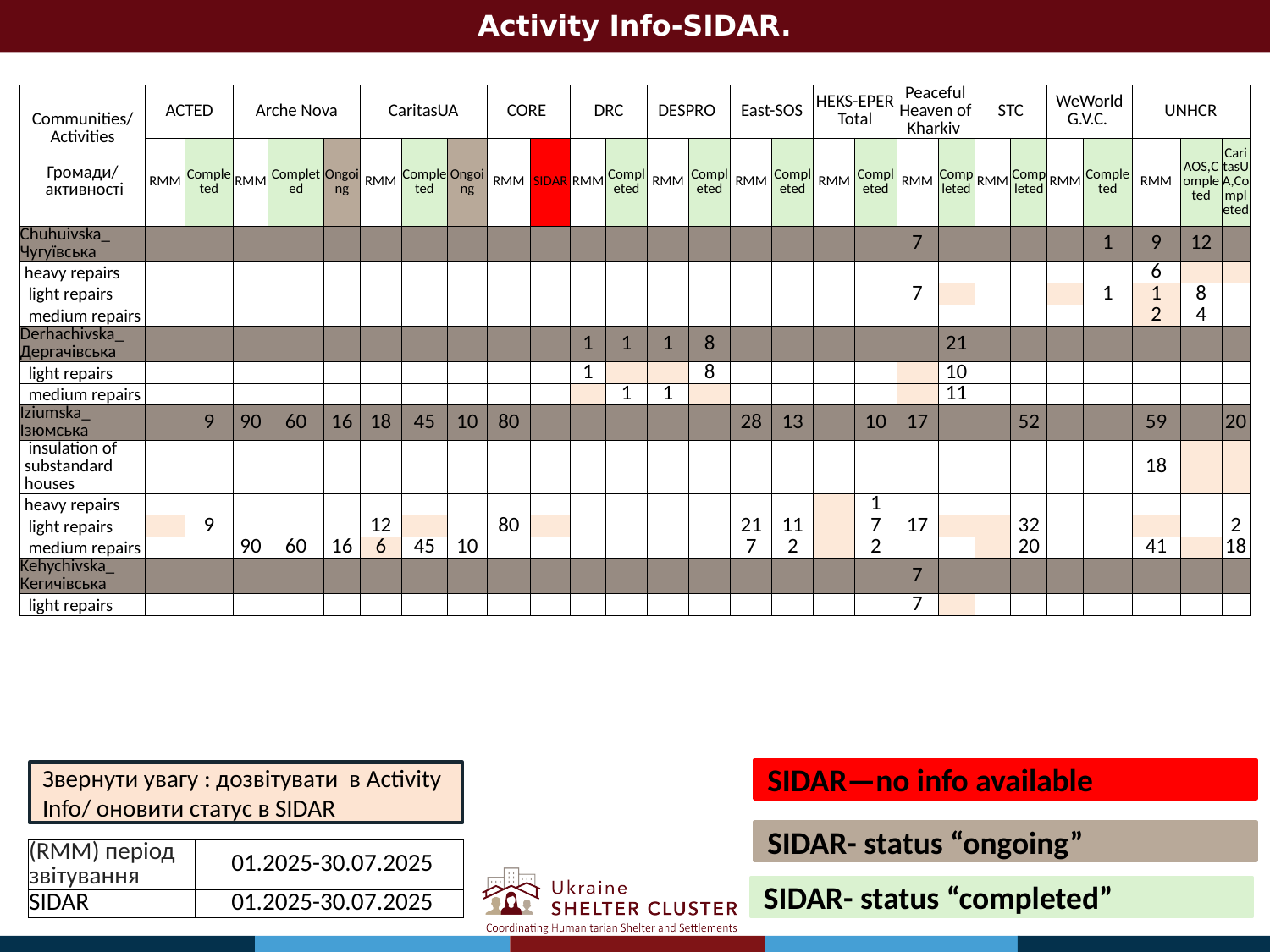

Activity Info-SIDAR.
| Communities/ Activities Громади/ активності | ACTED |  | Arche Nova |  |  | CaritasUA |  |  | CORE |  | DRC |  | DESPRO |  | East-SOS |  | HEKS-EPER Total |  | Peaceful Heaven of Kharkiv |  | STC |  | WeWorld G.V.C. |  | UNHCR |  |  |
| --- | --- | --- | --- | --- | --- | --- | --- | --- | --- | --- | --- | --- | --- | --- | --- | --- | --- | --- | --- | --- | --- | --- | --- | --- | --- | --- | --- |
|  | RMM | Completed | RMM | Completed | Ongoing | RMM | Completed | Ongoing | RMM | SIDAR | RMM | Completed | RMM | Completed | RMM | Completed | RMM | Completed | RMM | Completed | RMM | Completed | RMM | Completed | RMM | AOS,Completed | CaritasUA,Completed |
| Chuhuivska\_ Чугуївська |  |  |  |  |  |  |  |  |  |  |  |  |  |  |  |  |  |  | 7 |  |  |  |  | 1 | 9 | 12 |  |
| heavy repairs |  |  |  |  |  |  |  |  |  |  |  |  |  |  |  |  |  |  |  |  |  |  |  |  | 6 |  |  |
| light repairs |  |  |  |  |  |  |  |  |  |  |  |  |  |  |  |  |  |  | 7 |  |  |  |  | 1 | 1 | 8 |  |
| medium repairs |  |  |  |  |  |  |  |  |  |  |  |  |  |  |  |  |  |  |  |  |  |  |  |  | 2 | 4 |  |
| Derhachivska\_ Дергачівська |  |  |  |  |  |  |  |  |  |  | 1 | 1 | 1 | 8 |  |  |  |  |  | 21 |  |  |  |  |  |  |  |
| light repairs |  |  |  |  |  |  |  |  |  |  | 1 |  |  | 8 |  |  |  |  |  | 10 |  |  |  |  |  |  |  |
| medium repairs |  |  |  |  |  |  |  |  |  |  |  | 1 | 1 |  |  |  |  |  |  | 11 |  |  |  |  |  |  |  |
| Iziumska\_ Ізюмська |  | 9 | 90 | 60 | 16 | 18 | 45 | 10 | 80 |  |  |  |  |  | 28 | 13 |  | 10 | 17 |  |  | 52 |  |  | 59 |  | 20 |
| insulation of substandard houses |  |  |  |  |  |  |  |  |  |  |  |  |  |  |  |  |  |  |  |  |  |  |  |  | 18 |  |  |
| heavy repairs |  |  |  |  |  |  |  |  |  |  |  |  |  |  |  |  |  | 1 |  |  |  |  |  |  |  |  |  |
| light repairs |  | 9 |  |  |  | 12 |  |  | 80 |  |  |  |  |  | 21 | 11 |  | 7 | 17 |  |  | 32 |  |  |  |  | 2 |
| medium repairs |  |  | 90 | 60 | 16 | 6 | 45 | 10 |  |  |  |  |  |  | 7 | 2 |  | 2 |  |  |  | 20 |  |  | 41 |  | 18 |
| Kehychivska\_ Кегичівська |  |  |  |  |  |  |  |  |  |  |  |  |  |  |  |  |  |  | 7 |  |  |  |  |  |  |  |  |
| light repairs |  |  |  |  |  |  |  |  |  |  |  |  |  |  |  |  |  |  | 7 |  |  |  |  |  |  |  |  |
SIDAR—no info available
Звернути увагу : дозвітувати  в Activity Info/ оновити статус в SIDAR
SIDAR- status “ongoing”
| (RMM) період звітування | 01.2025-30.07.2025 |
| --- | --- |
| SIDAR | 01.2025-30.07.2025 |
SIDAR- status “completed”